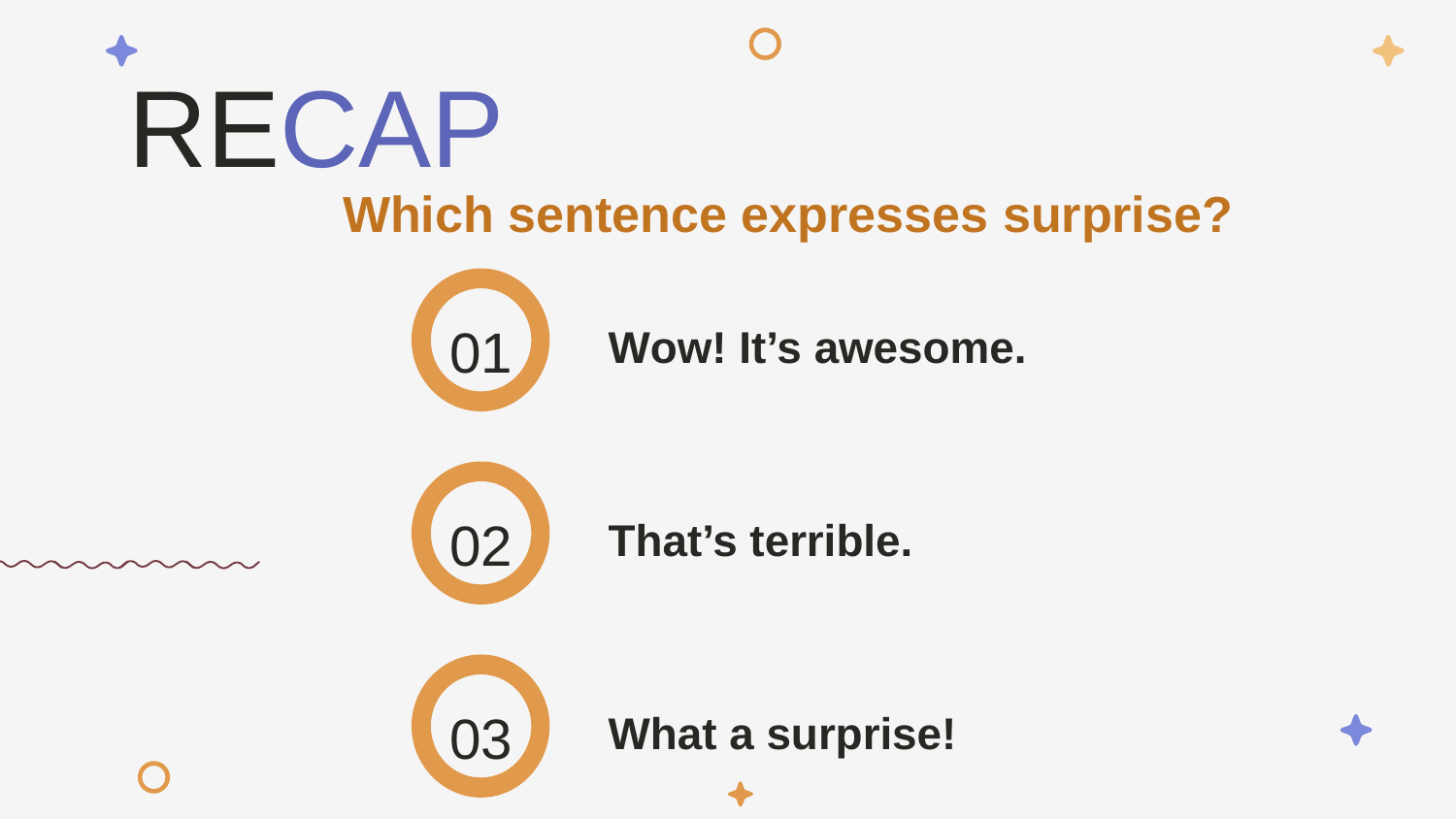

# RECAP
Which sentence expresses surprise?

Wow! It’s awesome.
01

That’s terrible.
02

What a surprise!
03